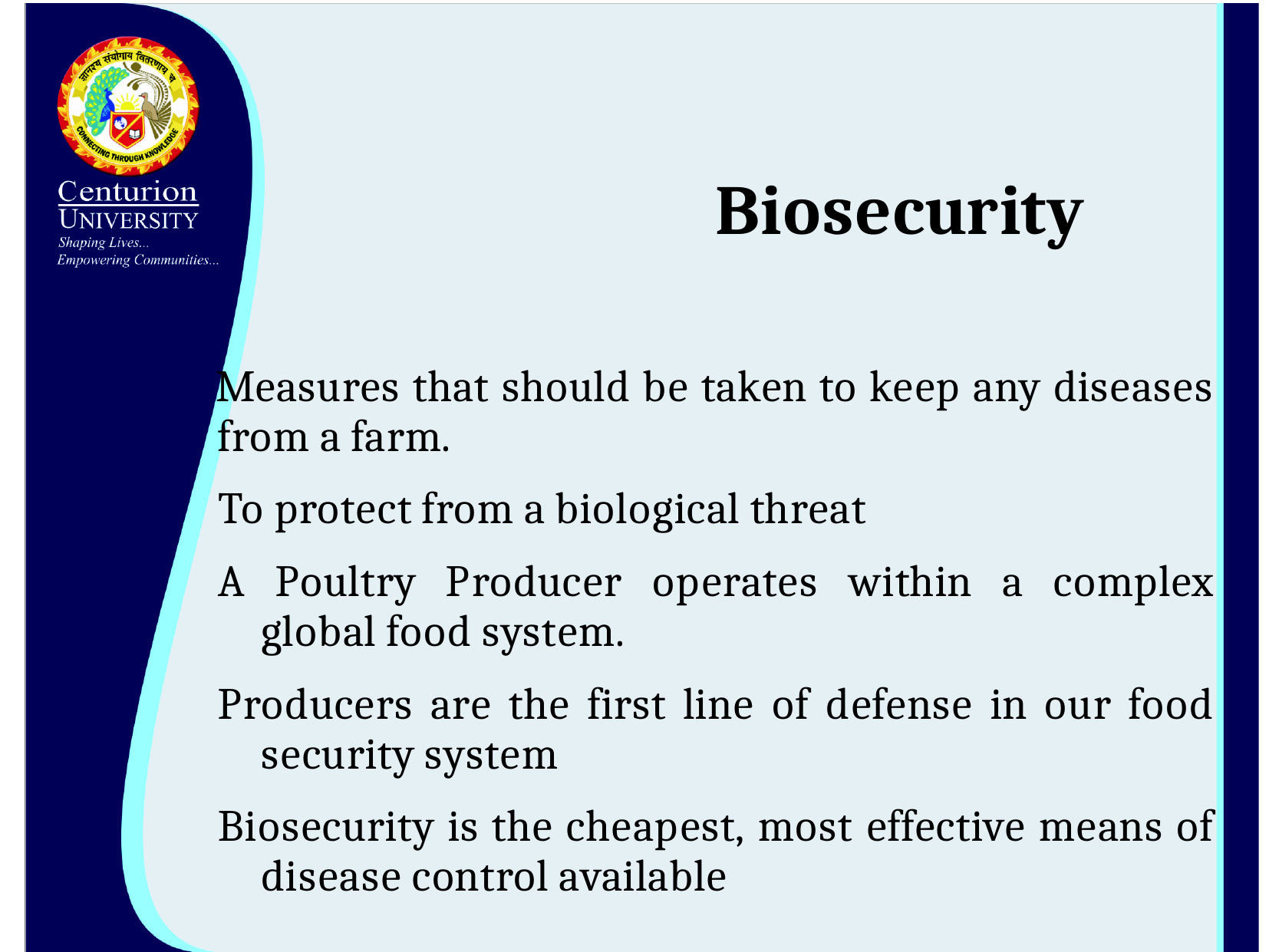

# Biosecurity
Measures that should be taken to keep any diseases from a farm.
To protect from a biological threat
A Poultry Producer operates within a complex global food system.
Producers are the first line of defense in our food security system
Biosecurity is the cheapest, most effective means of disease control available